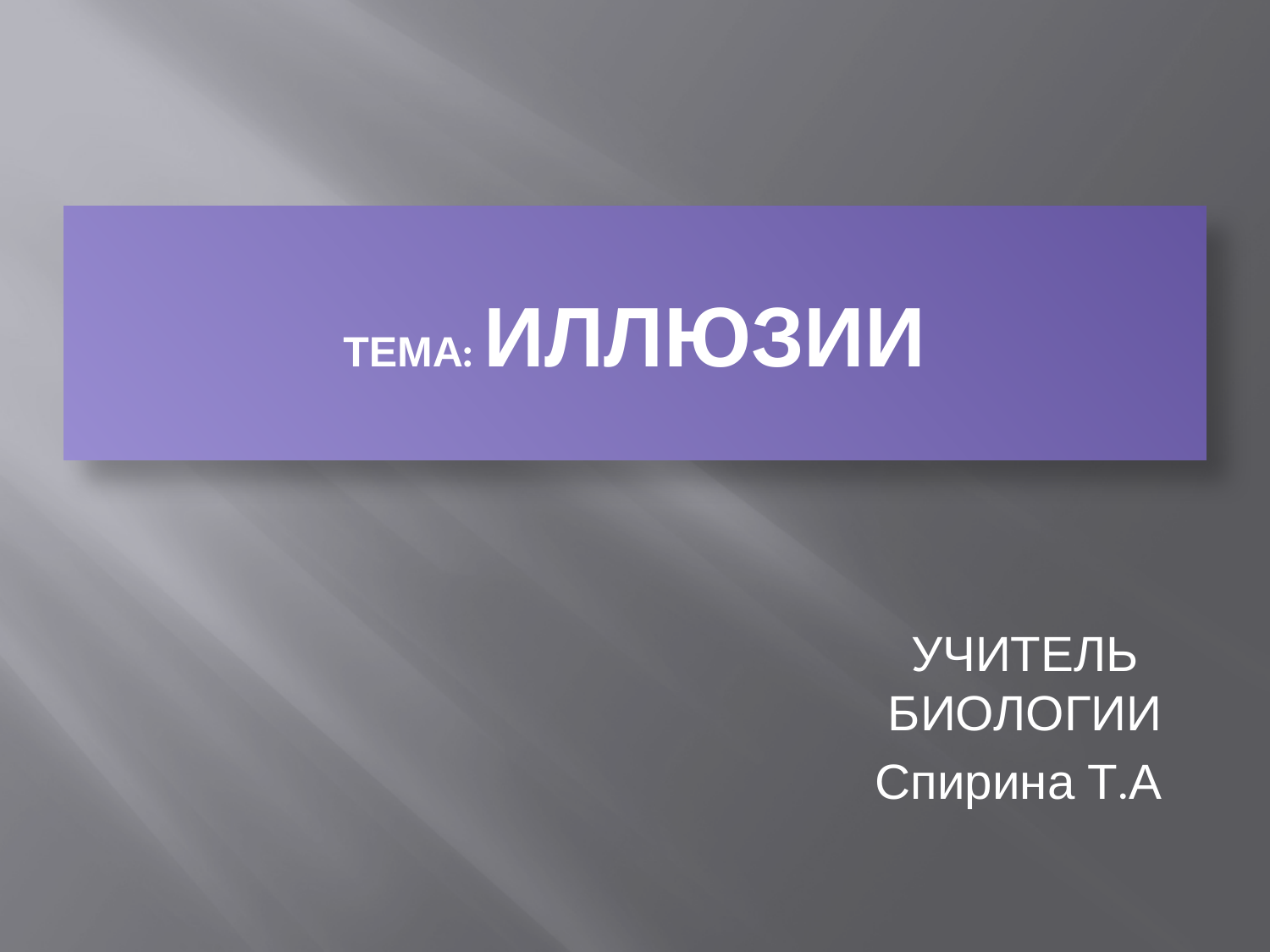

# Тема: ИЛЛЮЗИИ
УЧИТЕЛЬ БИОЛОГИИ
Спирина Т.А